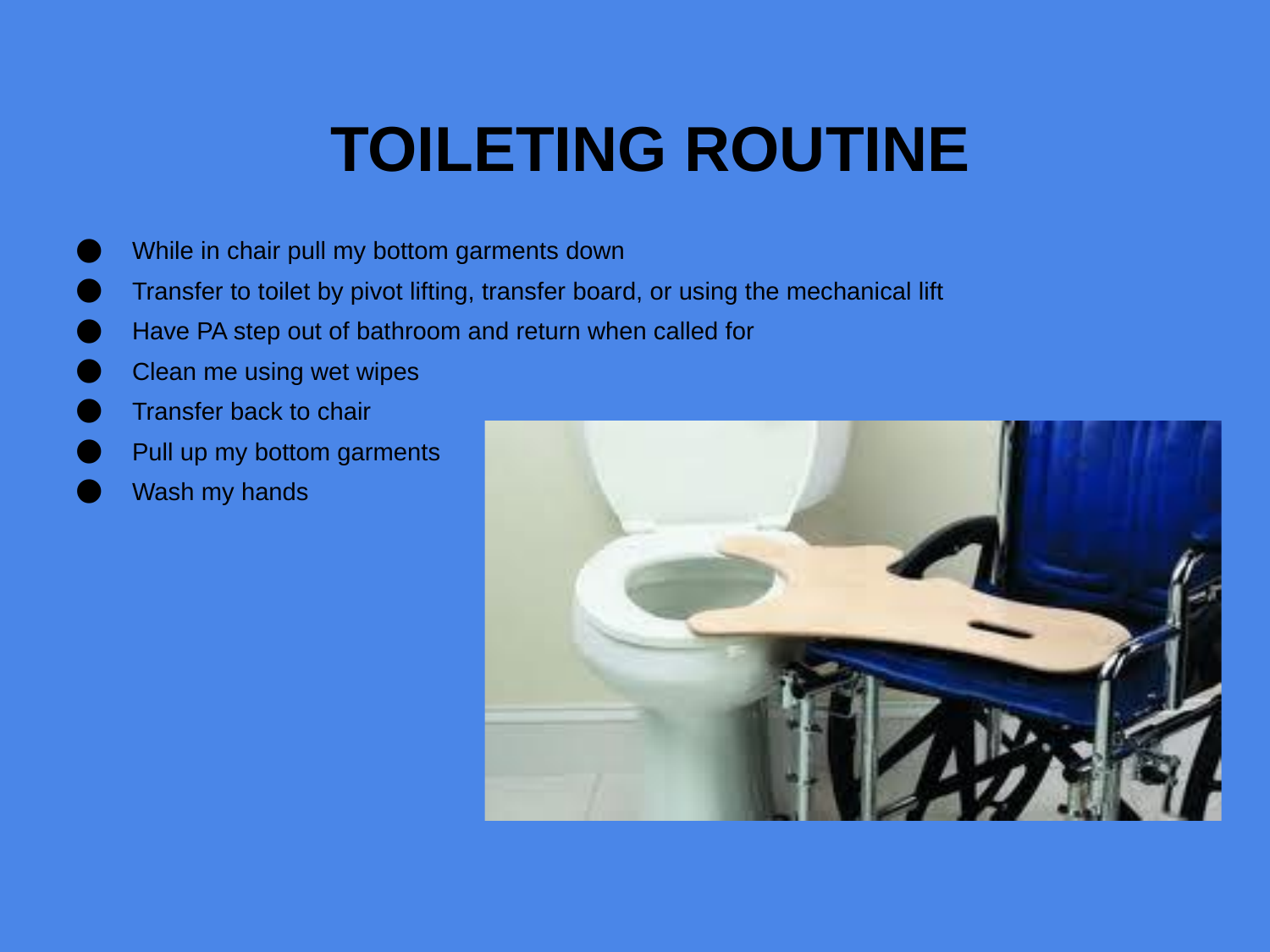

# TOILETING ROUTINE
While in chair pull my bottom garments down
Transfer to toilet by pivot lifting, transfer board, or using the mechanical lift
Have PA step out of bathroom and return when called for
Clean me using wet wipes
Transfer back to chair
Pull up my bottom garments
Wash my hands